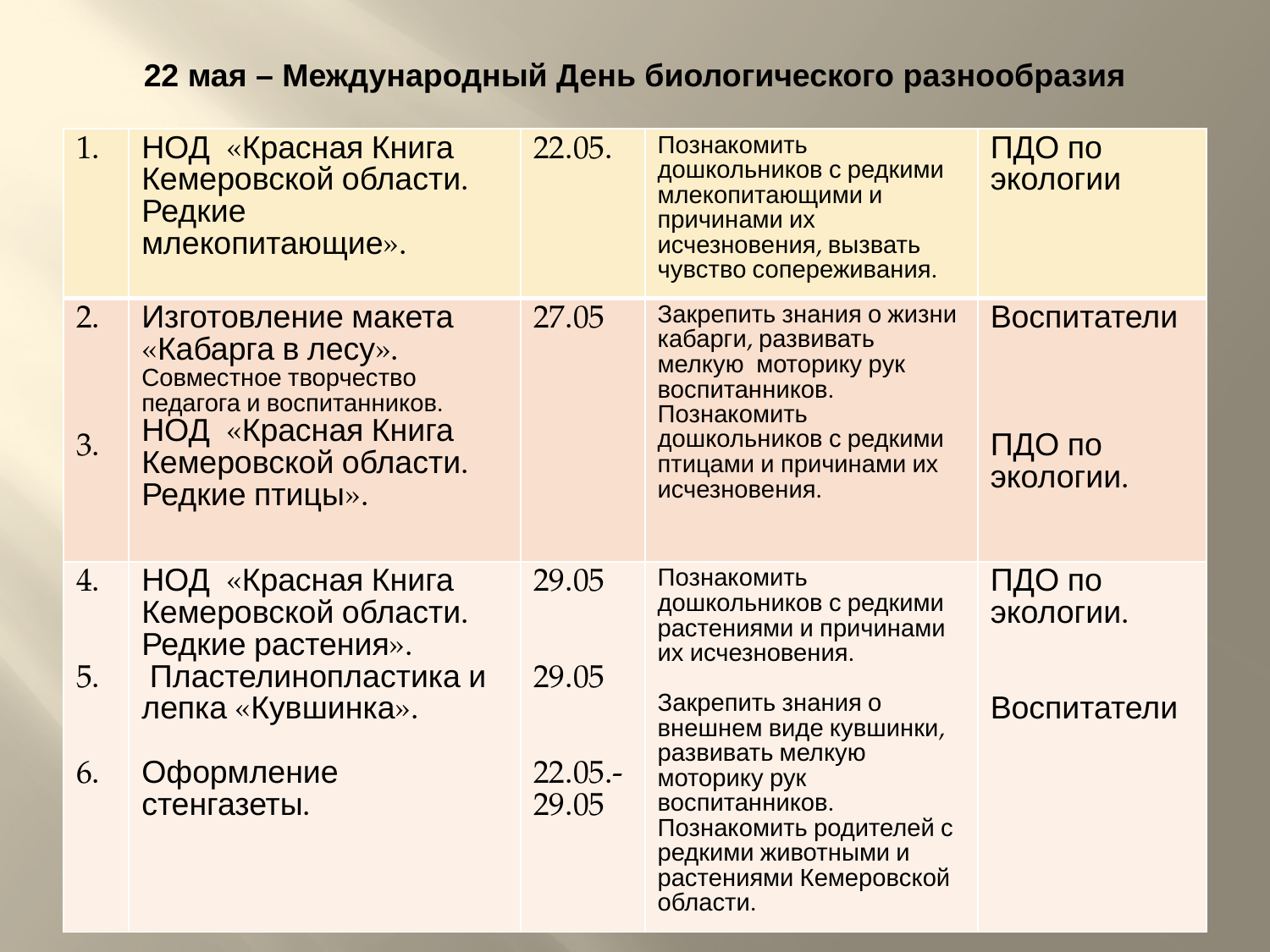

# 22 мая – Международный День биологического разнообразия
| 1. | НОД «Красная Книга Кемеровской области. Редкие млекопитающие». | 22.05. | Познакомить дошкольников с редкими млекопитающими и причинами их исчезновения, вызвать чувство сопереживания. | ПДО по экологии |
| --- | --- | --- | --- | --- |
| 2. 3. | Изготовление макета «Кабарга в лесу». Совместное творчество педагога и воспитанников. НОД «Красная Книга Кемеровской области. Редкие птицы». | 27.05 | Закрепить знания о жизни кабарги, развивать мелкую моторику рук воспитанников. Познакомить дошкольников с редкими птицами и причинами их исчезновения. | Воспитатели ПДО по экологии. |
| 4. 5. 6. | НОД «Красная Книга Кемеровской области. Редкие растения».  Пластелинопластика и лепка «Кувшинка». Оформление стенгазеты. | 29.05 29.05 22.05.-29.05 | Познакомить дошкольников с редкими растениями и причинами их исчезновения. Закрепить знания о внешнем виде кувшинки, развивать мелкую моторику рук воспитанников. Познакомить родителей с редкими животными и растениями Кемеровской области. | ПДО по экологии. Воспитатели |